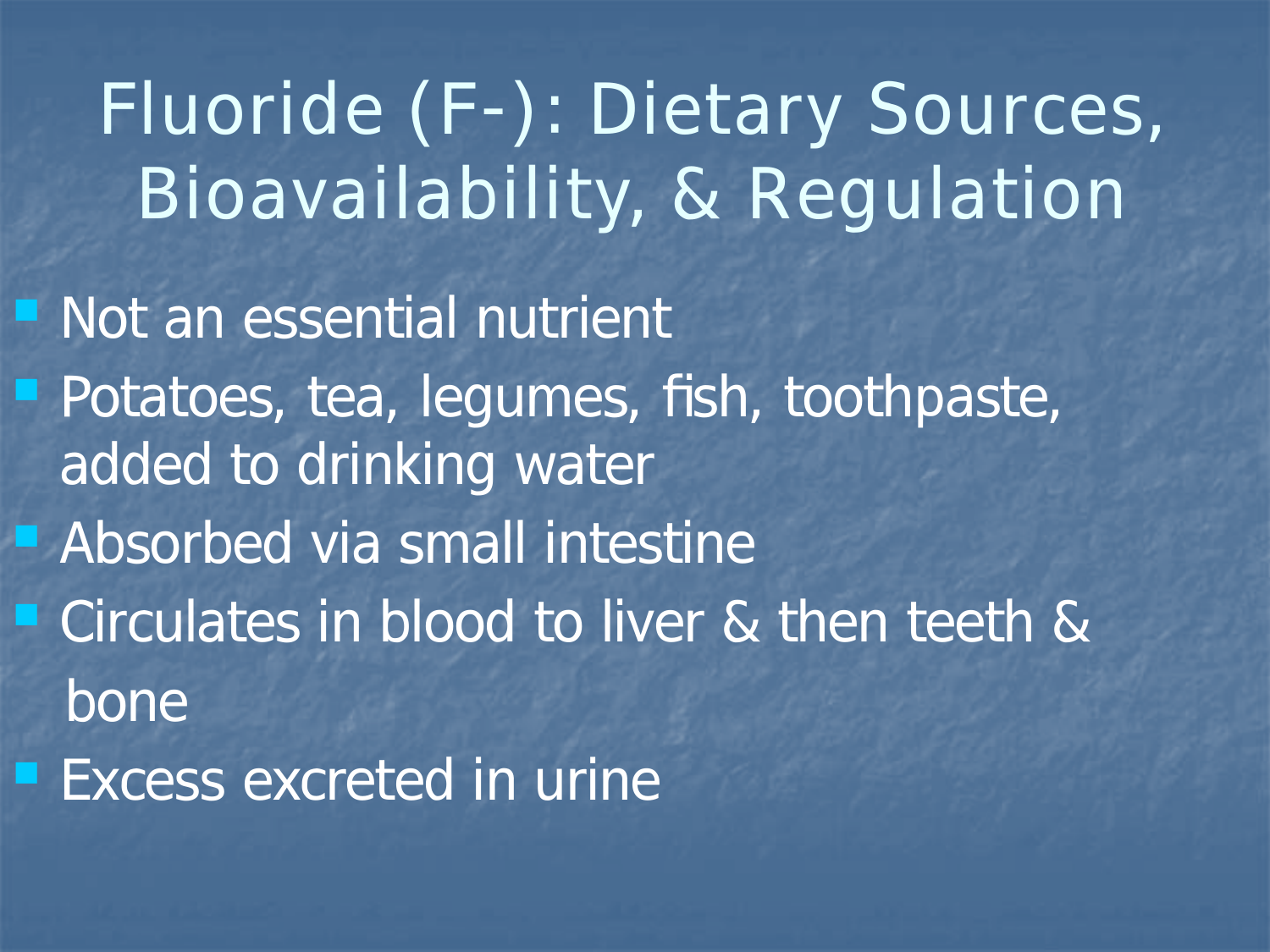

# Fluoride (F-): Dietary Sources, Bioavailability, & Regulation
Not an essential nutrient
Potatoes, tea, legumes, fish, toothpaste, added to drinking water
Absorbed via small intestine
Circulates in blood to liver & then teeth &
   bone
Excess excreted in urine